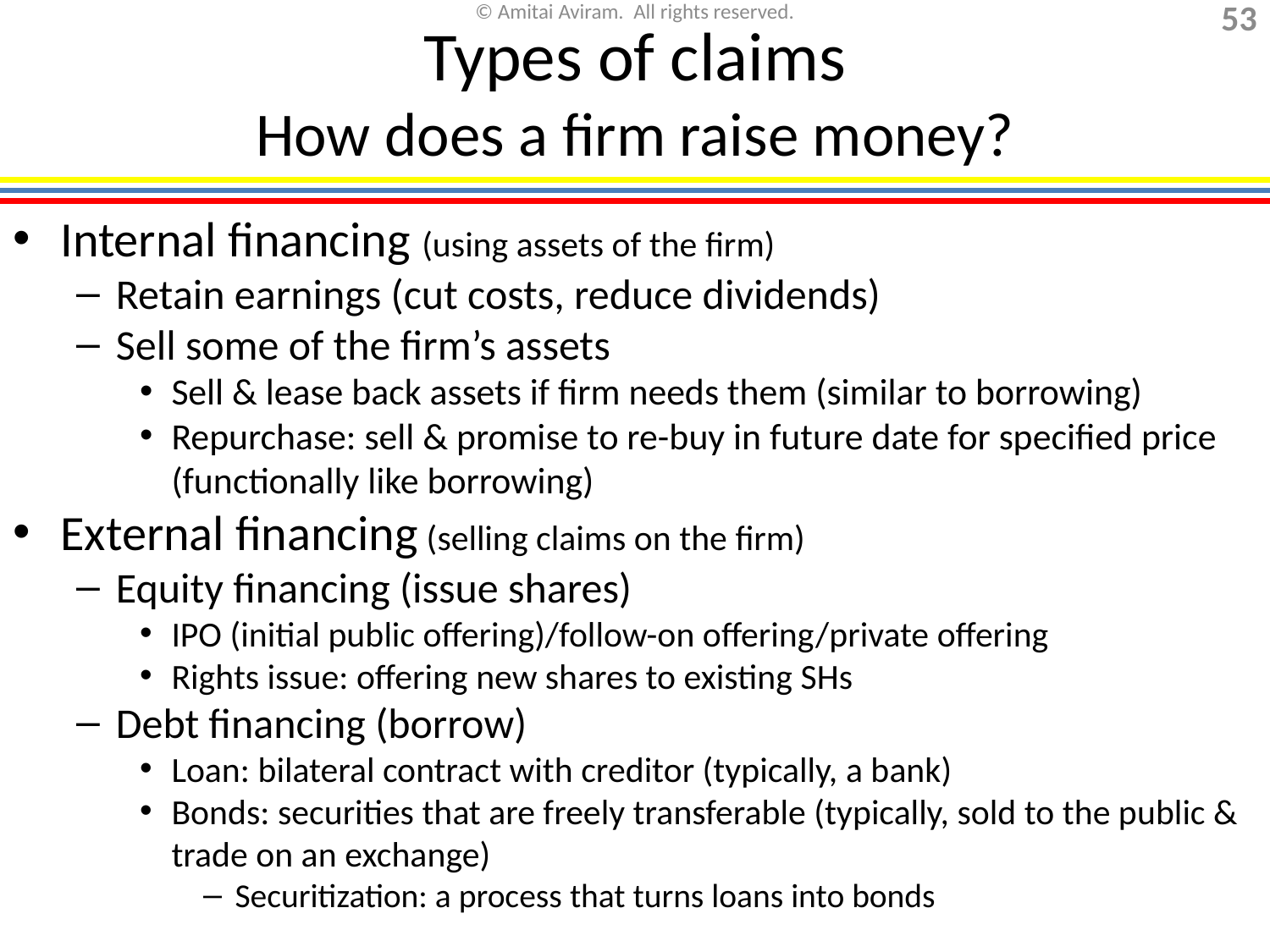

# Types of claims How does a firm raise money?
Internal financing (using assets of the firm)
Retain earnings (cut costs, reduce dividends)
Sell some of the firm’s assets
Sell & lease back assets if firm needs them (similar to borrowing)
Repurchase: sell & promise to re-buy in future date for specified price (functionally like borrowing)
External financing (selling claims on the firm)
Equity financing (issue shares)
IPO (initial public offering)/follow-on offering/private offering
Rights issue: offering new shares to existing SHs
Debt financing (borrow)
Loan: bilateral contract with creditor (typically, a bank)
Bonds: securities that are freely transferable (typically, sold to the public & trade on an exchange)
Securitization: a process that turns loans into bonds